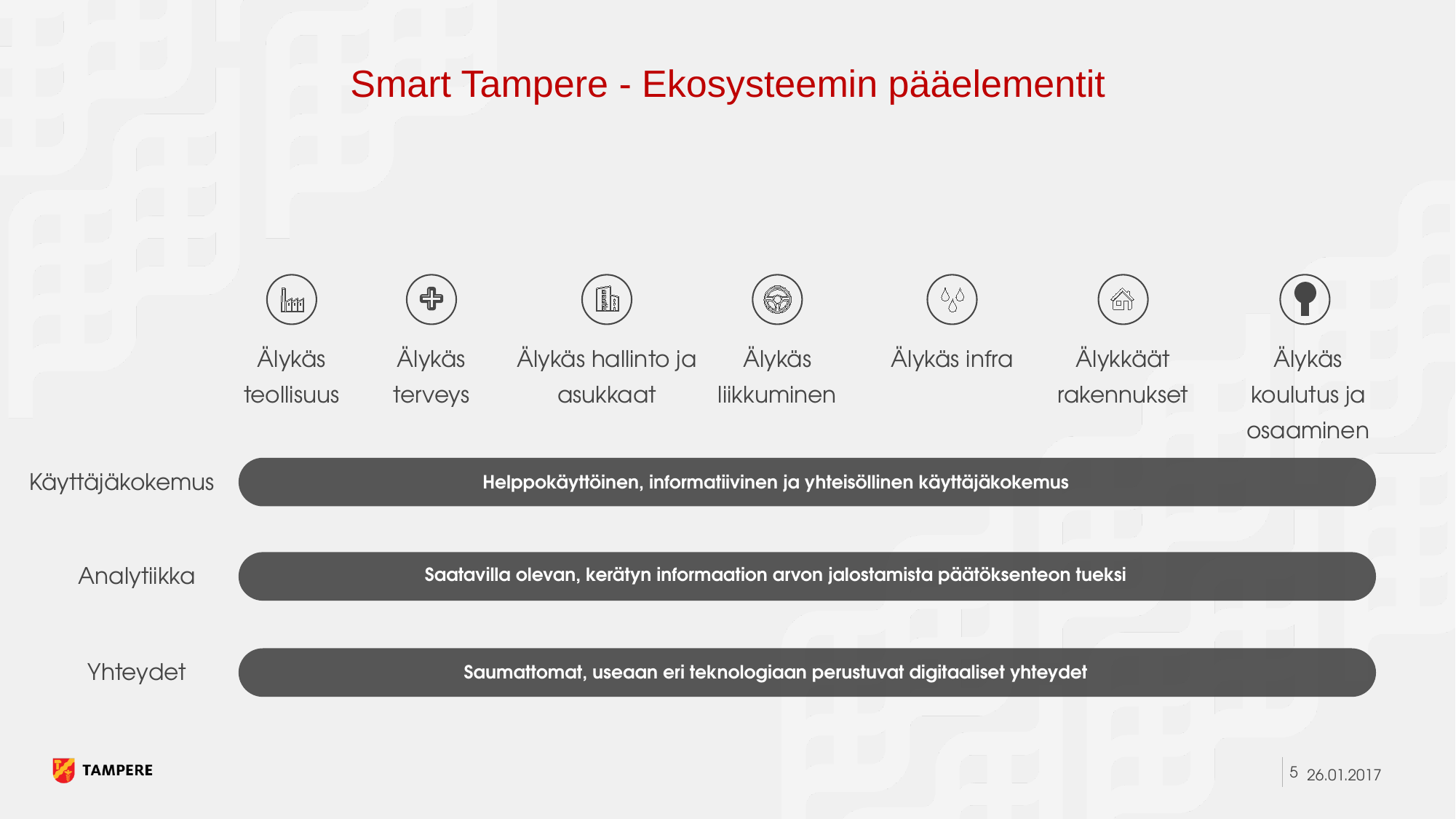

Smart Tampere - Ekosysteemin pääelementit

≠

Älykäs hallinto ja asukkaat

Älykäs infra
Älykäs teollisuus
Älykäs terveys
Älykäs liikkuminen
Älykkäät rakennukset
Älykäs koulutus ja osaaminen
Käyttäjäkokemus

Helppokäyttöinen, informatiivinen ja yhteisöllinen käyttäjäkokemus
Analytiikka

Saatavilla olevan, kerätyn informaation arvon jalostamista päätöksenteon tueksi
Yhteydet

Saumattomat, useaan eri teknologiaan perustuvat digitaaliset yhteydet